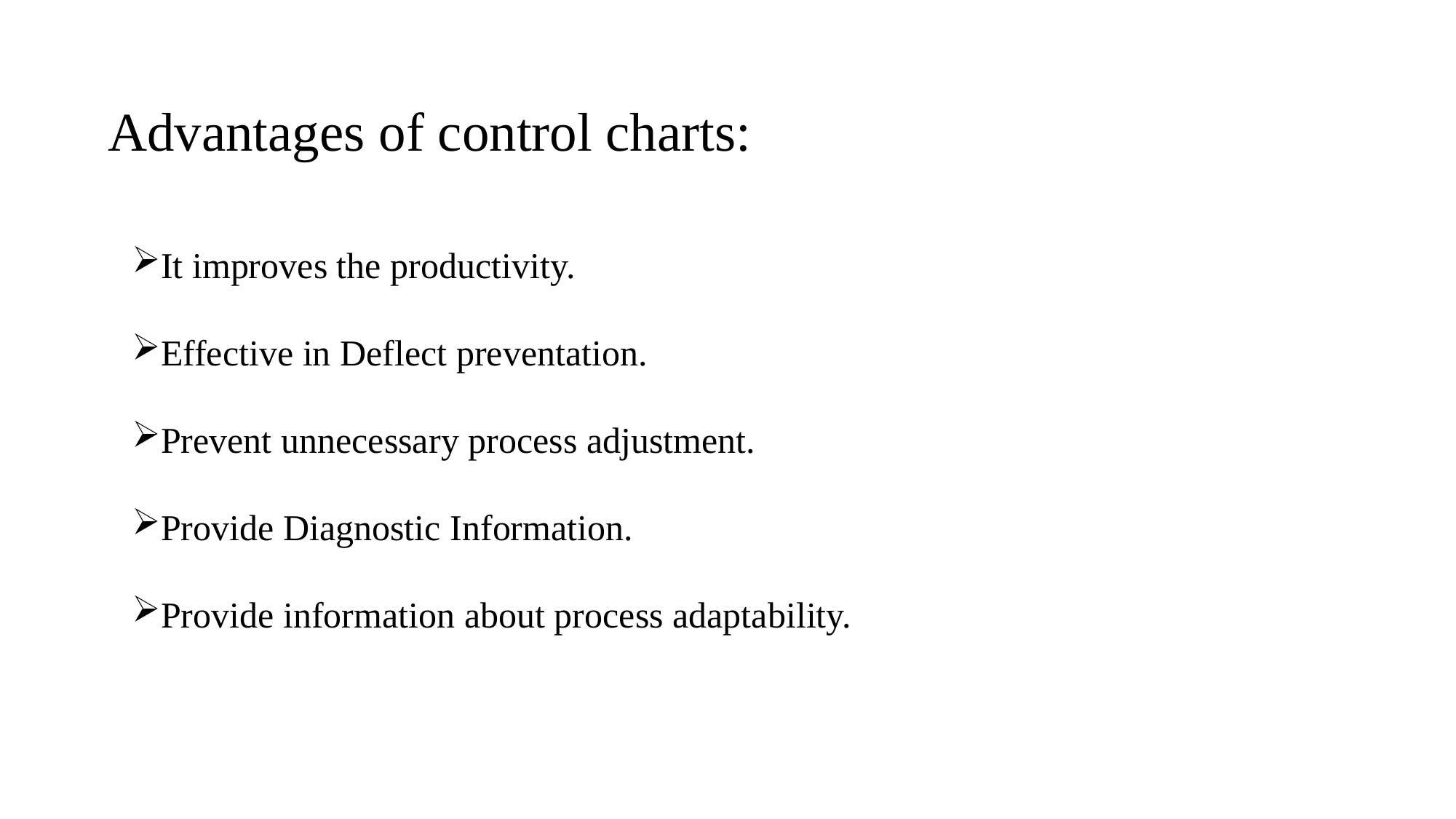

Advantages of control charts:
It improves the productivity.

Effective in Deflect preventation.

Prevent unnecessary process adjustment.

Provide Diagnostic Information.

Provide information about process adaptability.